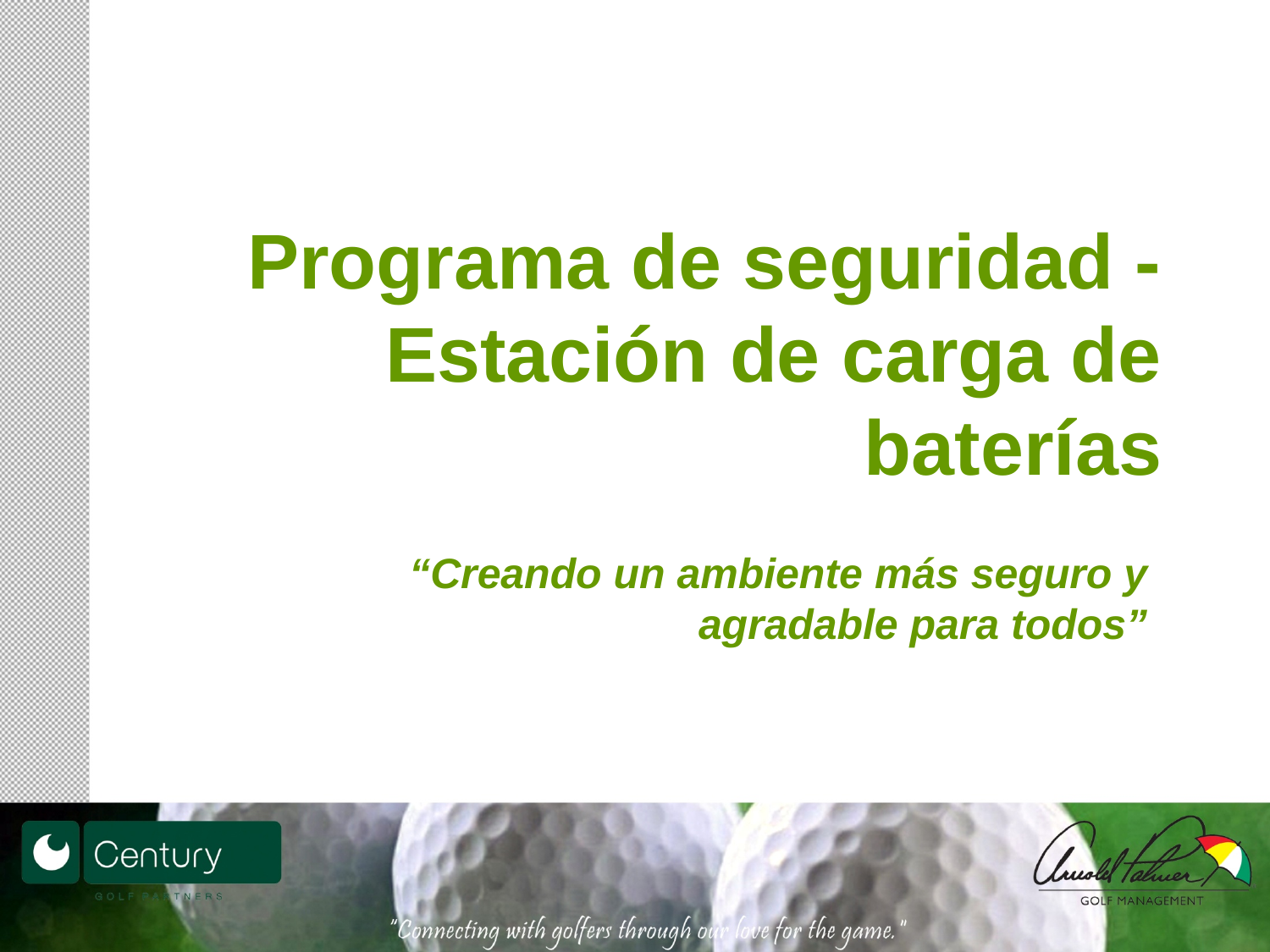

# Programa de seguridad - Estación de carga de baterías
“Creando un ambiente más seguro y agradable para todos”